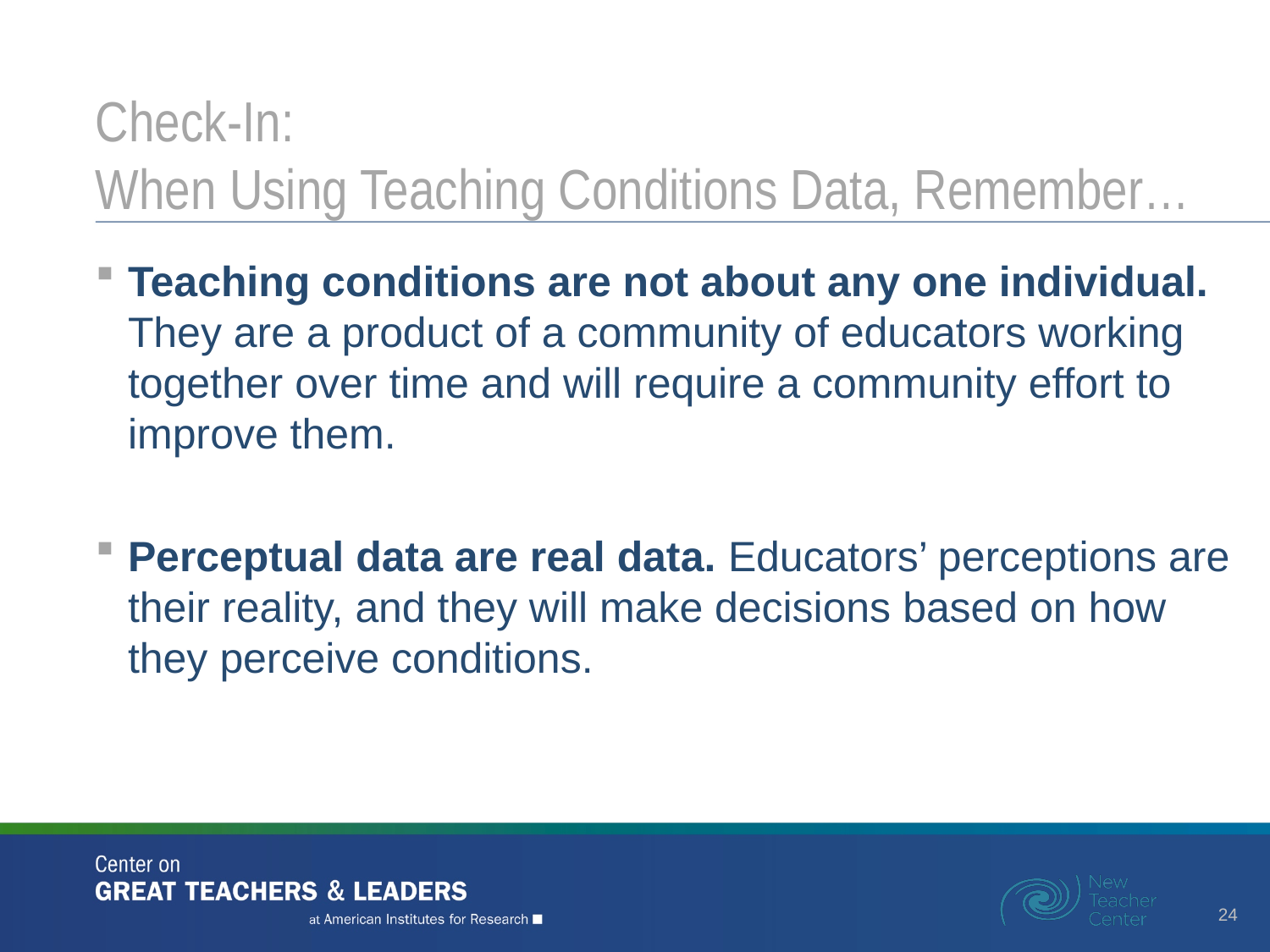

# Check-In: When Using Teaching Conditions Data, Remember…
Teaching conditions are not about any one individual. They are a product of a community of educators working together over time and will require a community effort to improve them.

Perceptual data are real data. Educators’ perceptions are their reality, and they will make decisions based on how they perceive conditions.

24